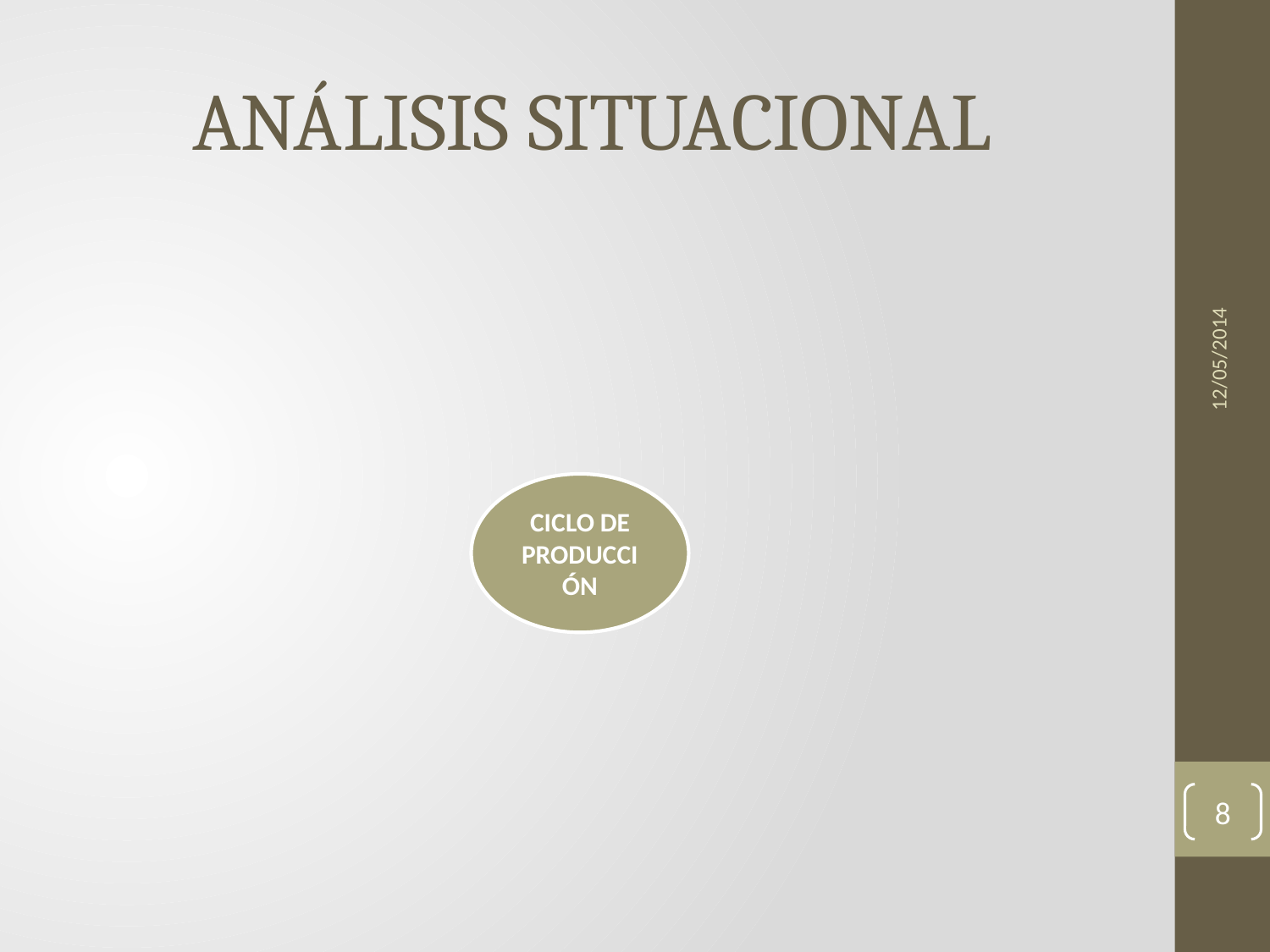

# ANÁLISIS SITUACIONAL
12/05/2014
CICLO DE PRODUCCIÓN
8